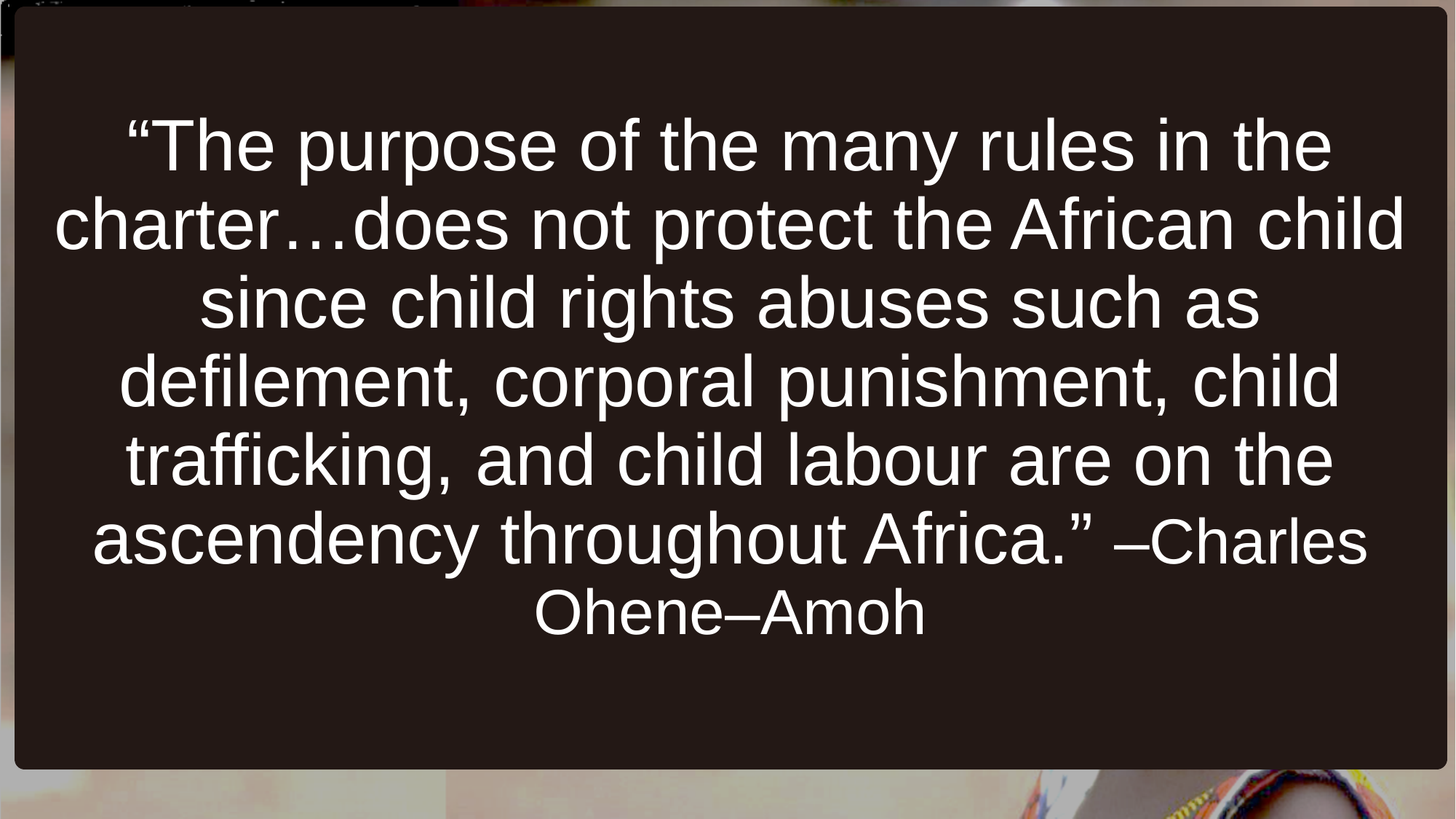

# “The purpose of the many rules in the charter…does not protect the African child since child rights abuses such as defilement, corporal punishment, child trafficking, and child labour are on the ascendency throughout Africa.” –Charles Ohene–Amoh